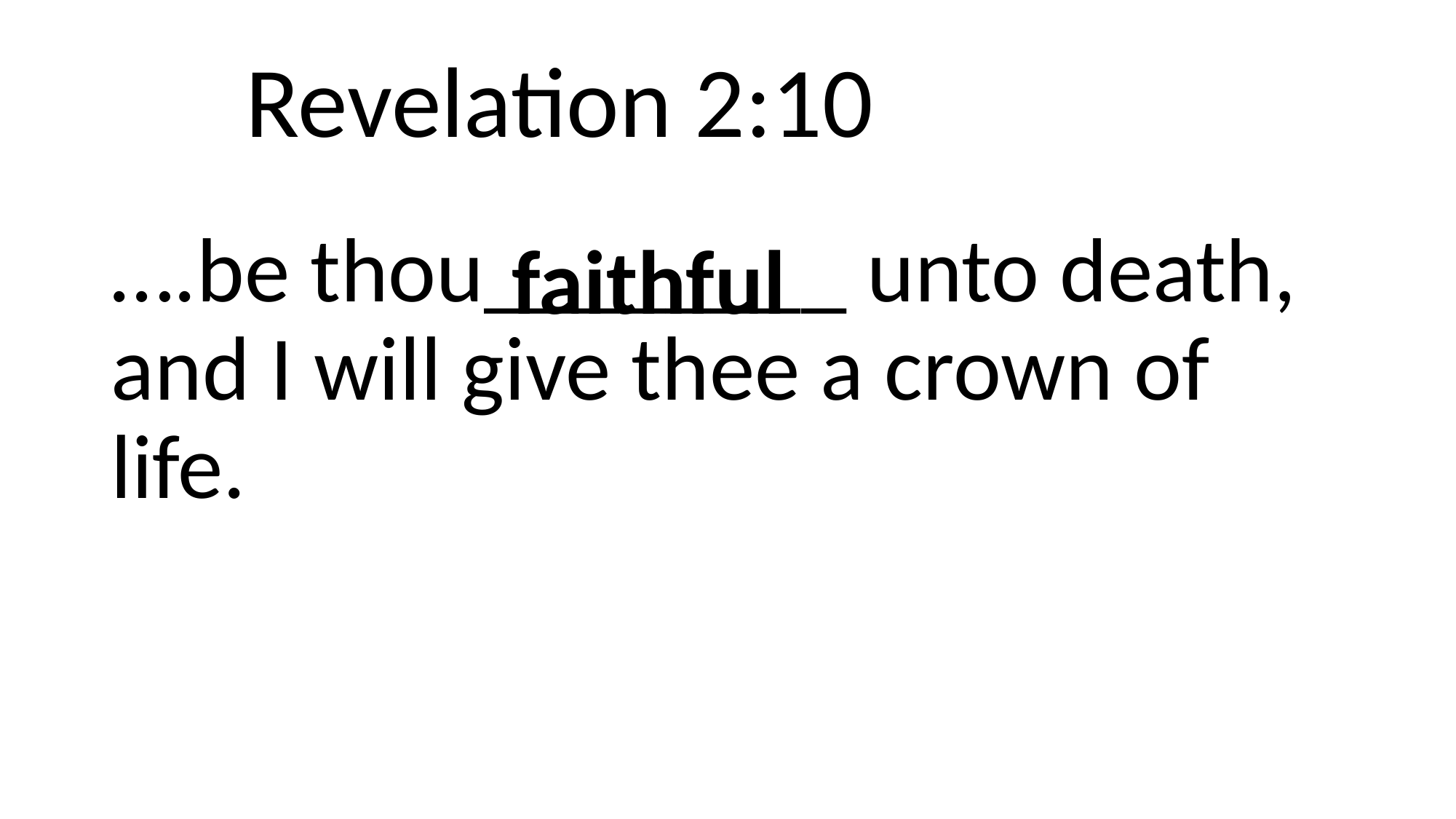

# Revelation 2:10
….be thou________ unto death, and I will give thee a crown of life.
faithful